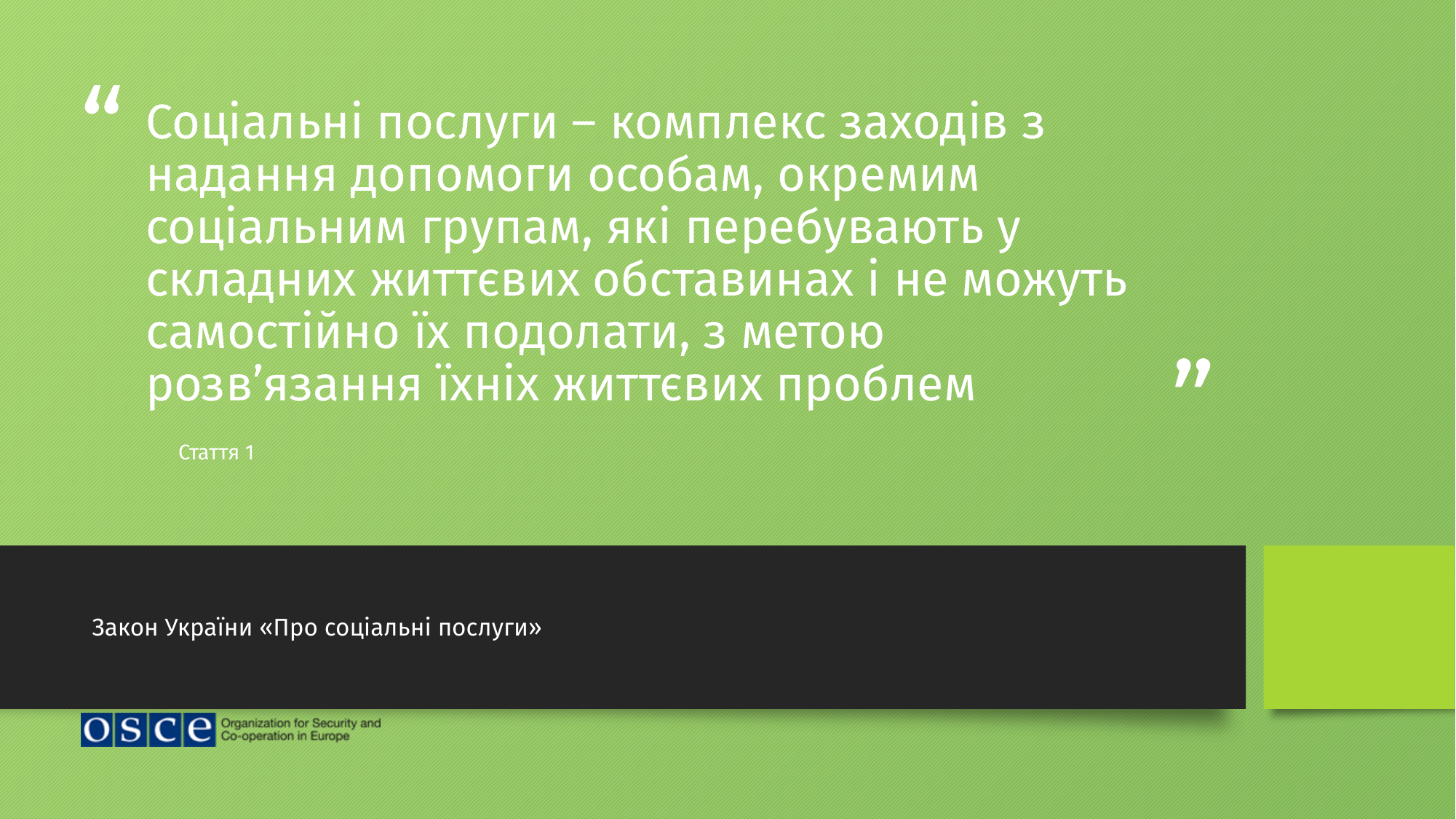

# Соціальні послуги – комплекс заходів з надання допомоги особам, окремим соціальним групам, які перебувають у складних життєвих обставинах і не можуть самостійно їх подолати, з метою розв’язання їхніх життєвих проблем
Стаття 1
Закон України «Про соціальні послуги»